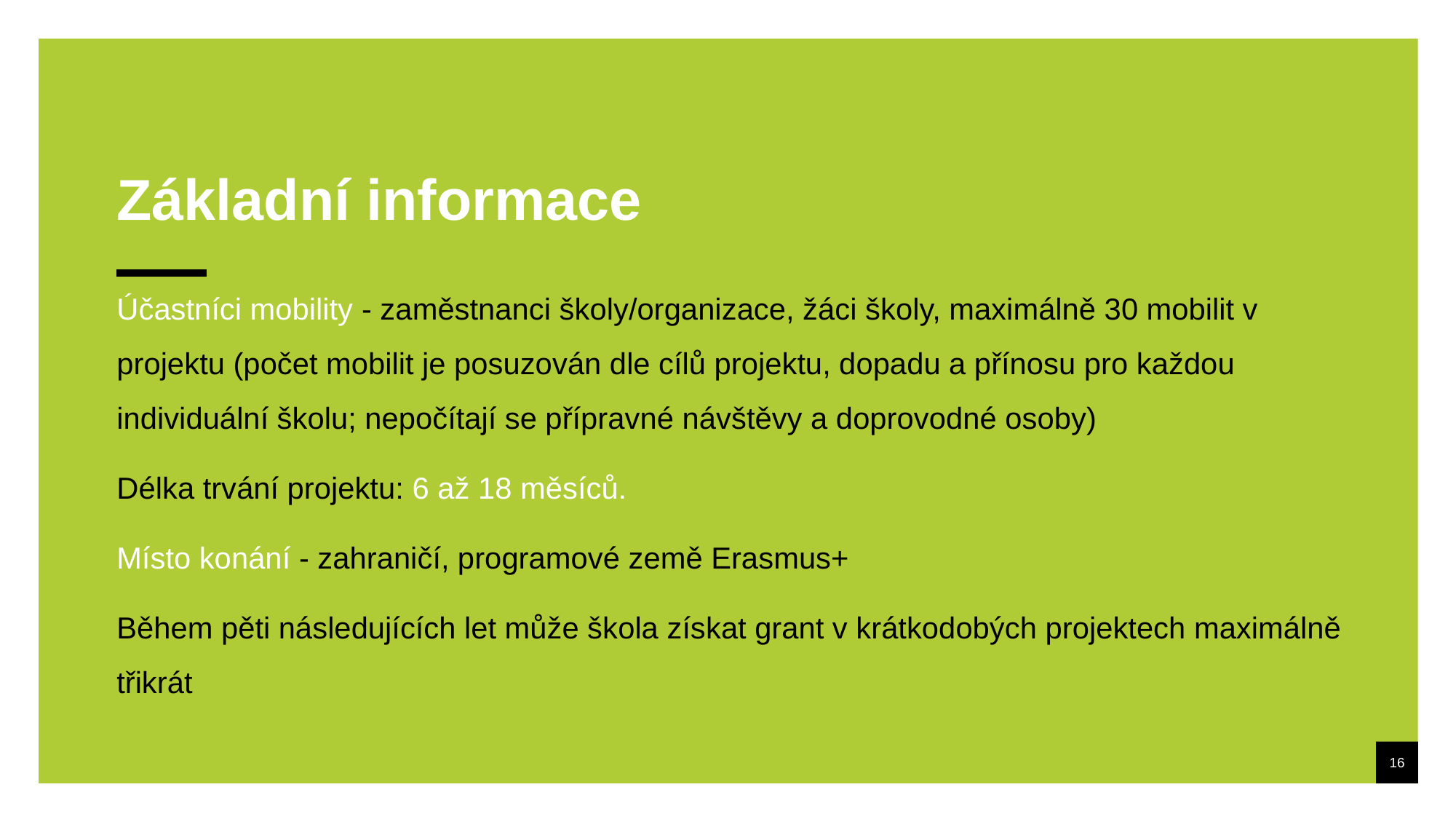

Základní informace
Účastníci mobility - zaměstnanci školy/organizace, žáci školy, maximálně 30 mobilit v projektu (počet mobilit je posuzován dle cílů projektu, dopadu a přínosu pro každou individuální školu; nepočítají se přípravné návštěvy a doprovodné osoby)
Délka trvání projektu: 6 až 18 měsíců.
Místo konání - zahraničí, programové země Erasmus+
Během pěti následujících let může škola získat grant v krátkodobých projektech maximálně třikrát